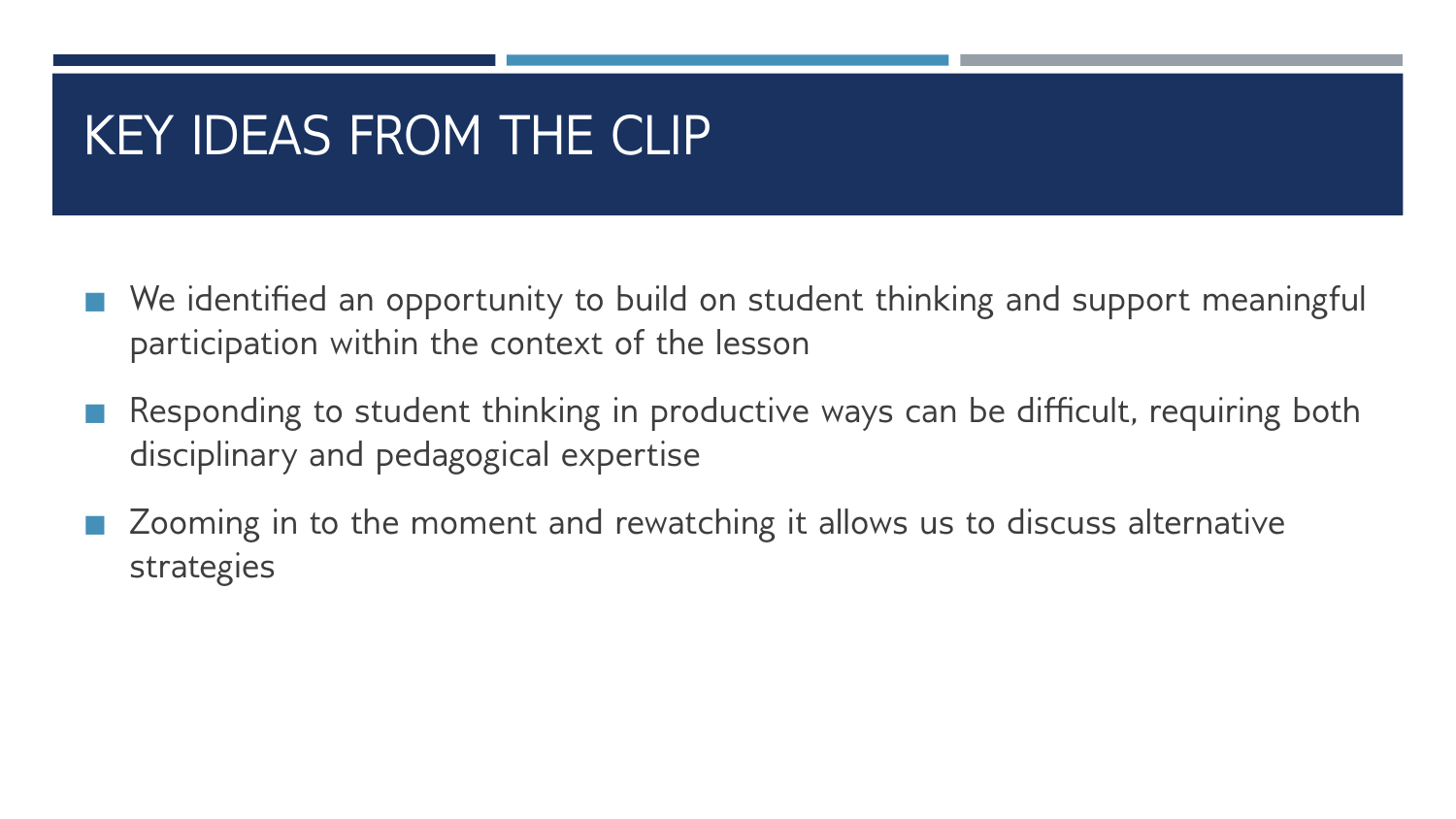

# KEY IDEAS FROM THE CLIP
We identified an opportunity to build on student thinking and support meaningful participation within the context of the lesson
Responding to student thinking in productive ways can be difficult, requiring both disciplinary and pedagogical expertise
Zooming in to the moment and rewatching it allows us to discuss alternative strategies